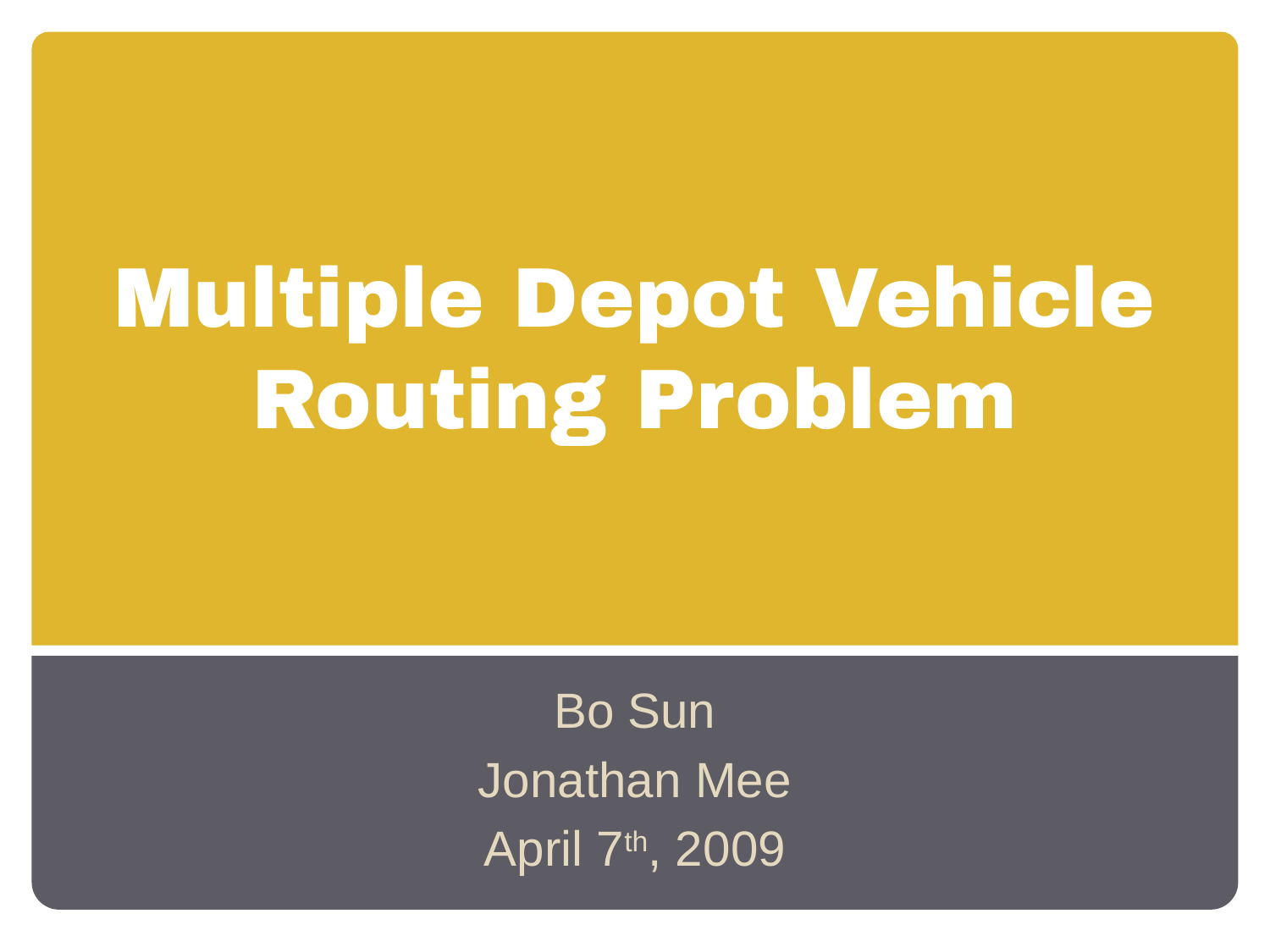

# Multiple Depot Vehicle Routing Problem
Bo Sun
Jonathan Mee
April 7th, 2009